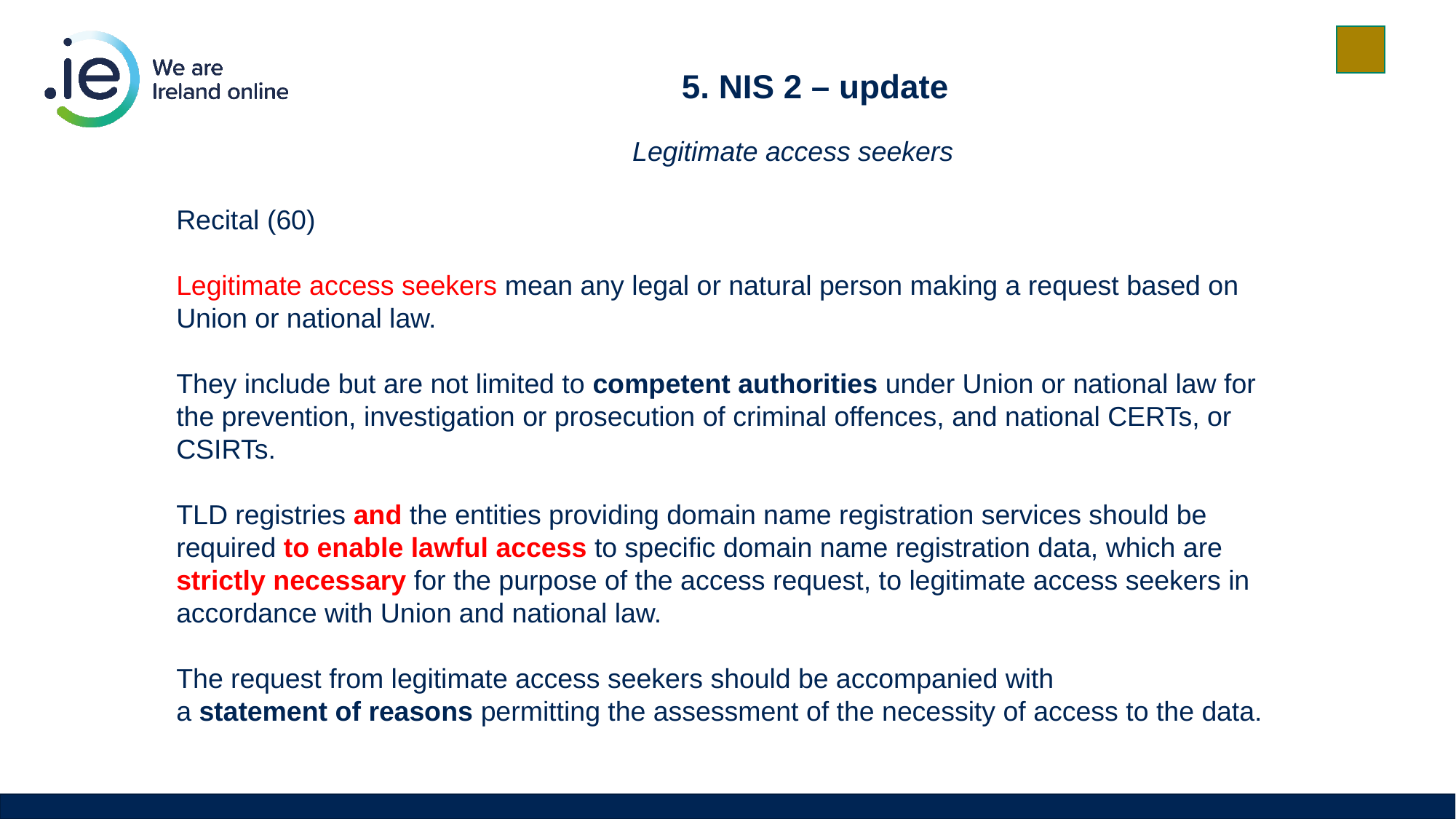

5. NIS 2 – update
Legitimate access seekers
Recital (60)

Legitimate access seekers mean any legal or natural person making a request based on Union or national law.

They include but are not limited to competent authorities under Union or national law for the prevention, investigation or prosecution of criminal offences, and national CERTs, or CSIRTs.

TLD registries and the entities providing domain name registration services should be required to enable lawful access to specific domain name registration data, which are strictly necessary for the purpose of the access request, to legitimate access seekers in accordance with Union and national law.

The request from legitimate access seekers should be accompanied with
a statement of reasons permitting the assessment of the necessity of access to the data.